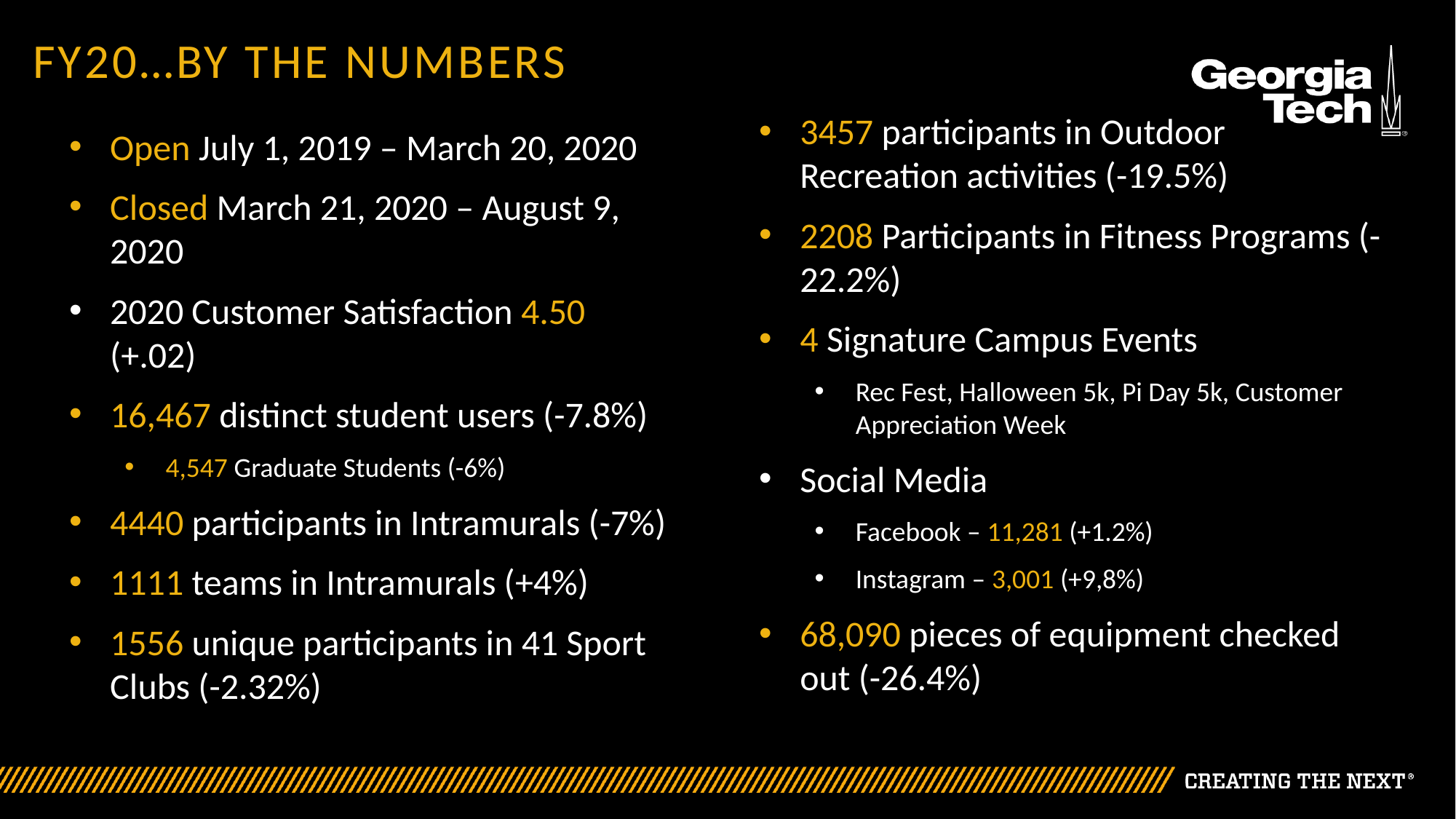

# FY20…By the numbers
3457 participants in Outdoor Recreation activities (-19.5%)
2208 Participants in Fitness Programs (-22.2%)
4 Signature Campus Events
Rec Fest, Halloween 5k, Pi Day 5k, Customer Appreciation Week
Social Media
Facebook – 11,281 (+1.2%)
Instagram – 3,001 (+9,8%)
68,090 pieces of equipment checked out (-26.4%)

Open July 1, 2019 – March 20, 2020
Closed March 21, 2020 – August 9, 2020
2020 Customer Satisfaction 4.50 (+.02)
16,467 distinct student users (-7.8%)
4,547 Graduate Students (-6%)
4440 participants in Intramurals (-7%)
1111 teams in Intramurals (+4%)
1556 unique participants in 41 Sport Clubs (-2.32%)